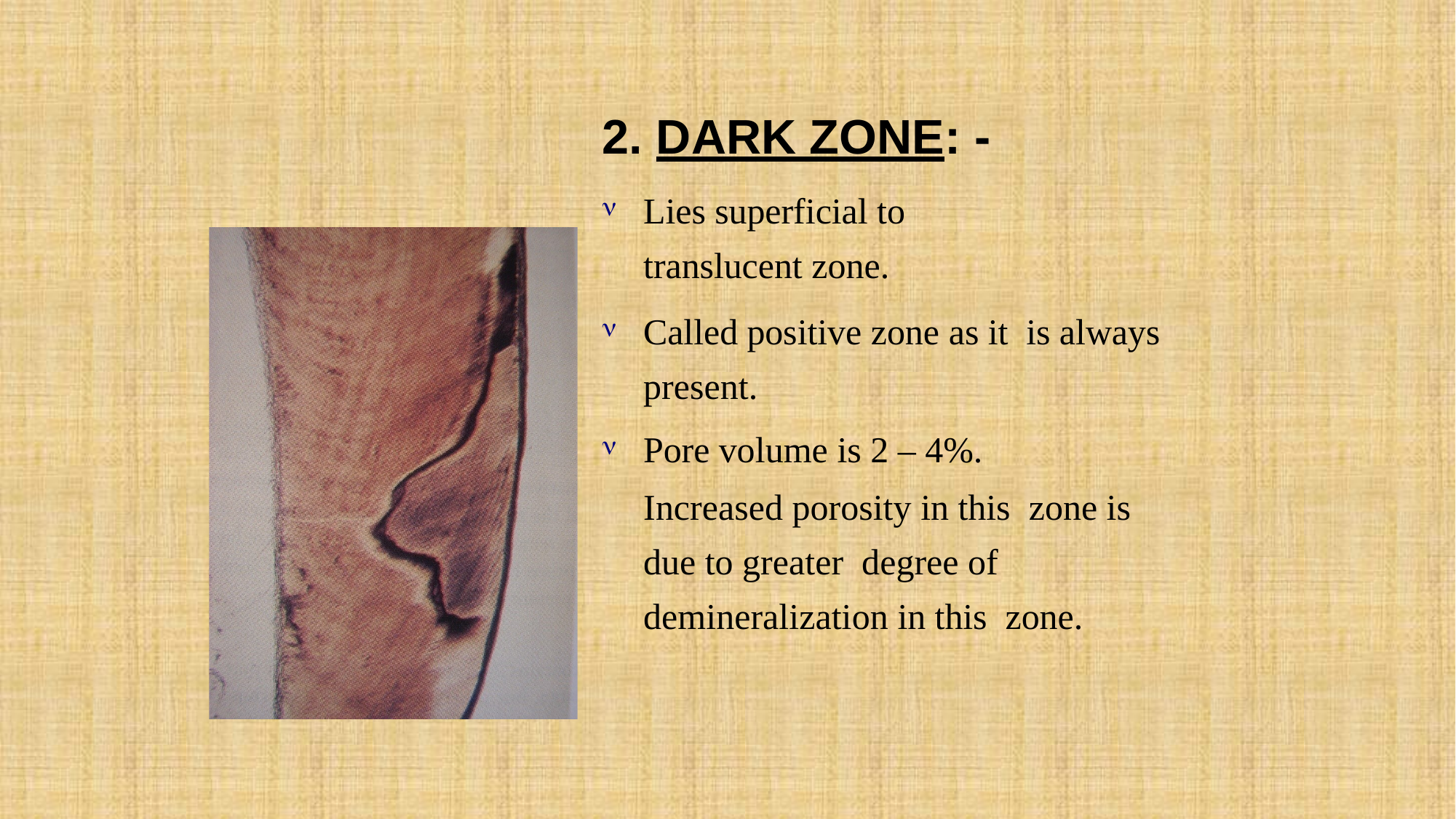

2. DARK ZONE: -
Lies superficial to  translucent zone.
Called positive zone as it  is always present.
Pore volume is 2 – 4%.
Increased porosity in this  zone is due to greater  degree of  demineralization in this  zone.